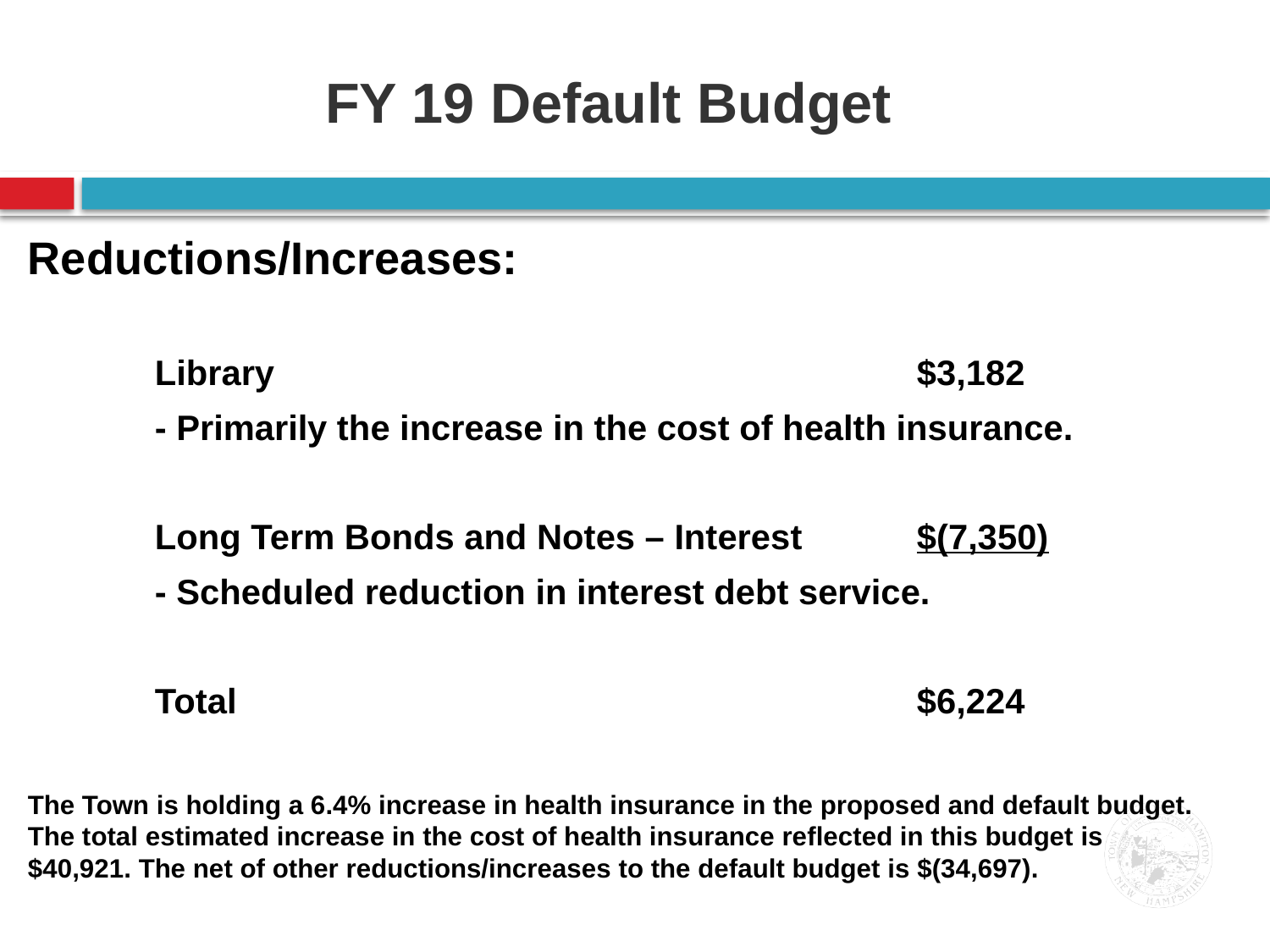

# FY 19 Default Budget
Reductions/Increases:

	Library						$3,182
	- Primarily the increase in the cost of health insurance.

	Long Term Bonds and Notes – Interest	$(7,350)
	- Scheduled reduction in interest debt service.

	Total						$6,224

The Town is holding a 6.4% increase in health insurance in the proposed and default budget.  The total estimated increase in the cost of health insurance reflected in this budget is $40,921. The net of other reductions/increases to the default budget is $(34,697).